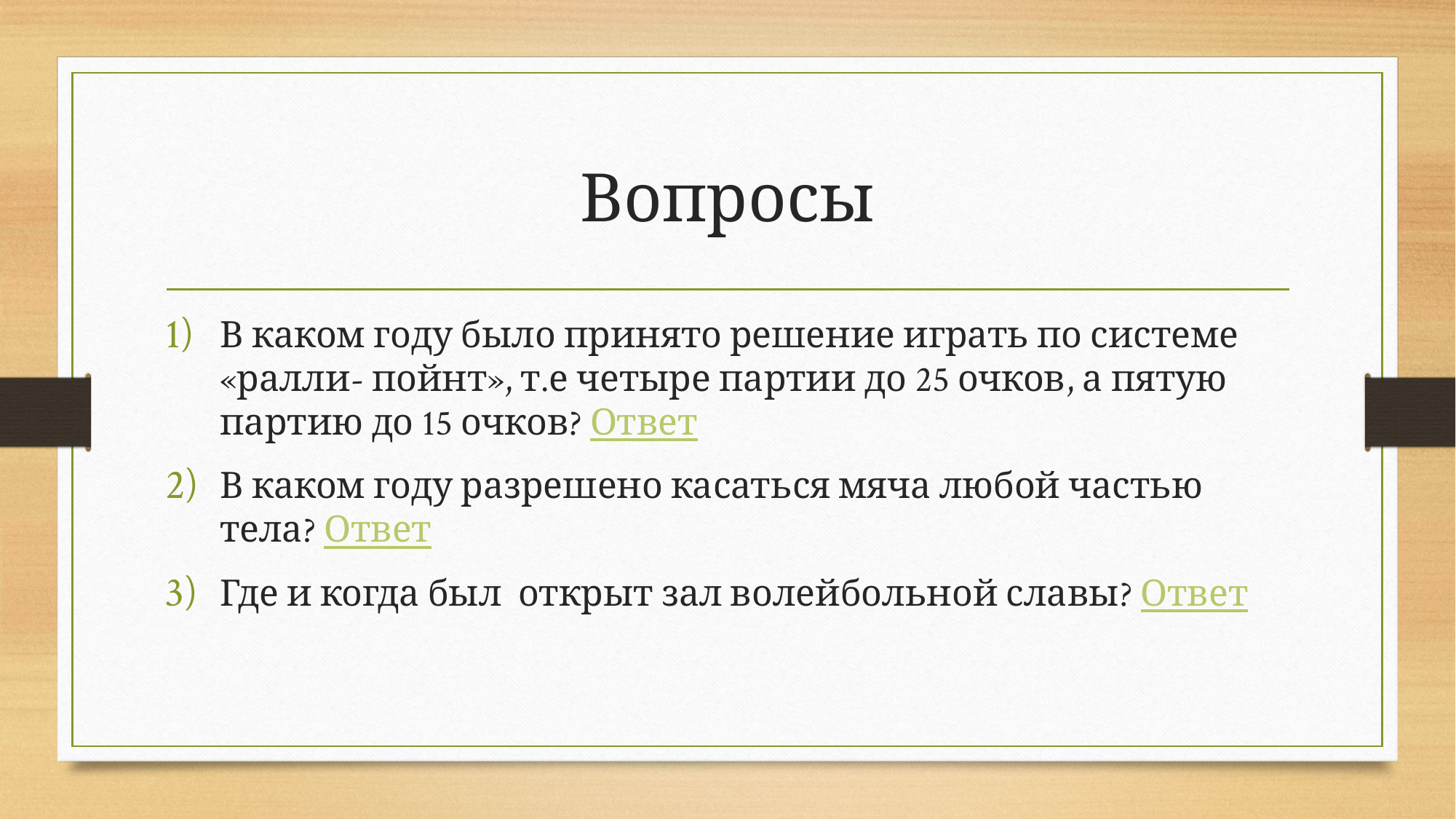

# Вопросы
В каком году было принято решение играть по системе «ралли- пойнт», т.е четыре партии до 25 очков, а пятую партию до 15 очков? Ответ
В каком году разрешено касаться мяча любой частью тела? Ответ
Где и когда был  открыт зал волейбольной славы? Ответ